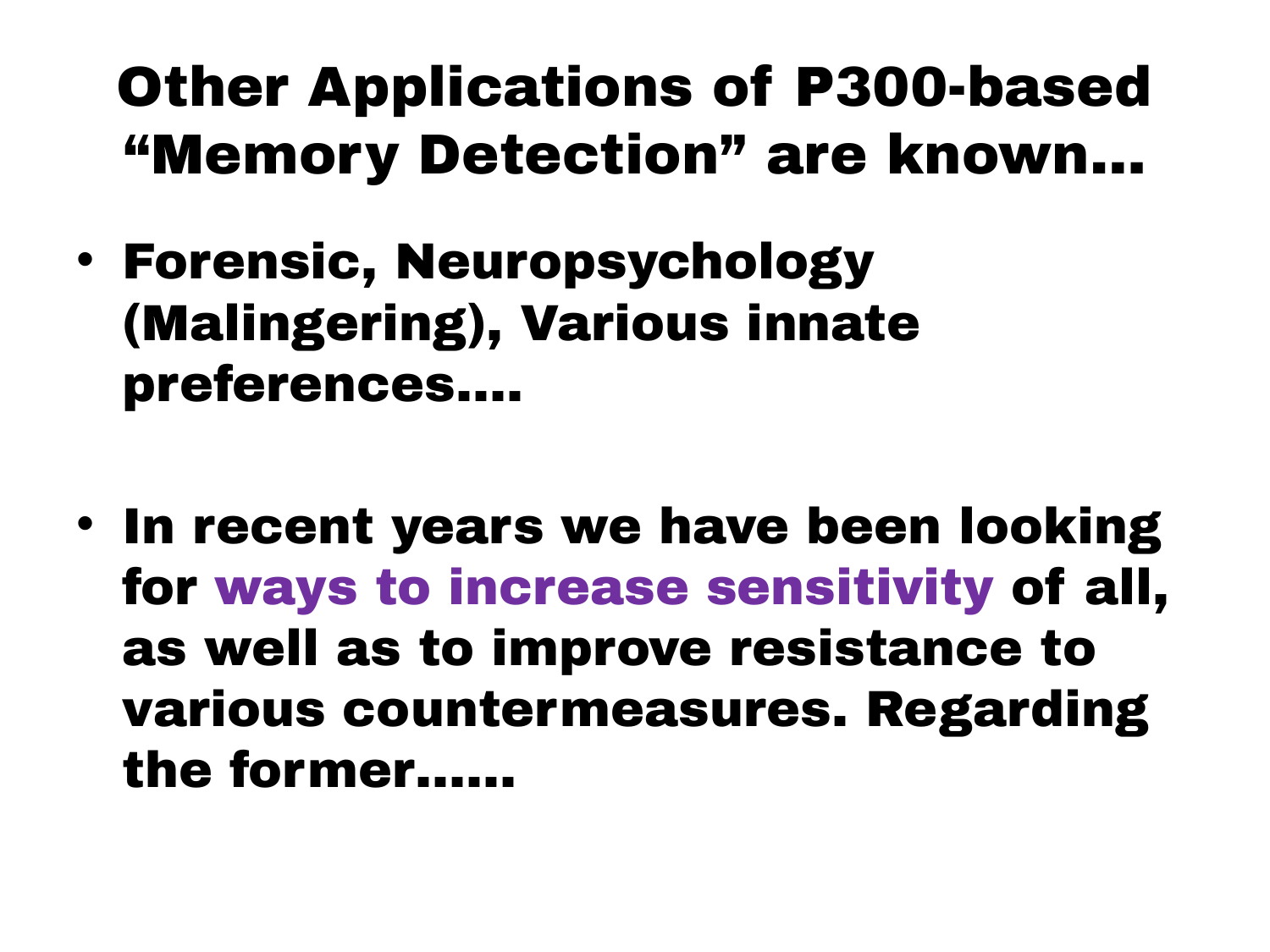

# Other Applications of P300-based “Memory Detection” are known…
Forensic, Neuropsychology (Malingering), Various innate preferences….

In recent years we have been looking for ways to increase sensitivity of all, as well as to improve resistance to various countermeasures. Regarding the former……